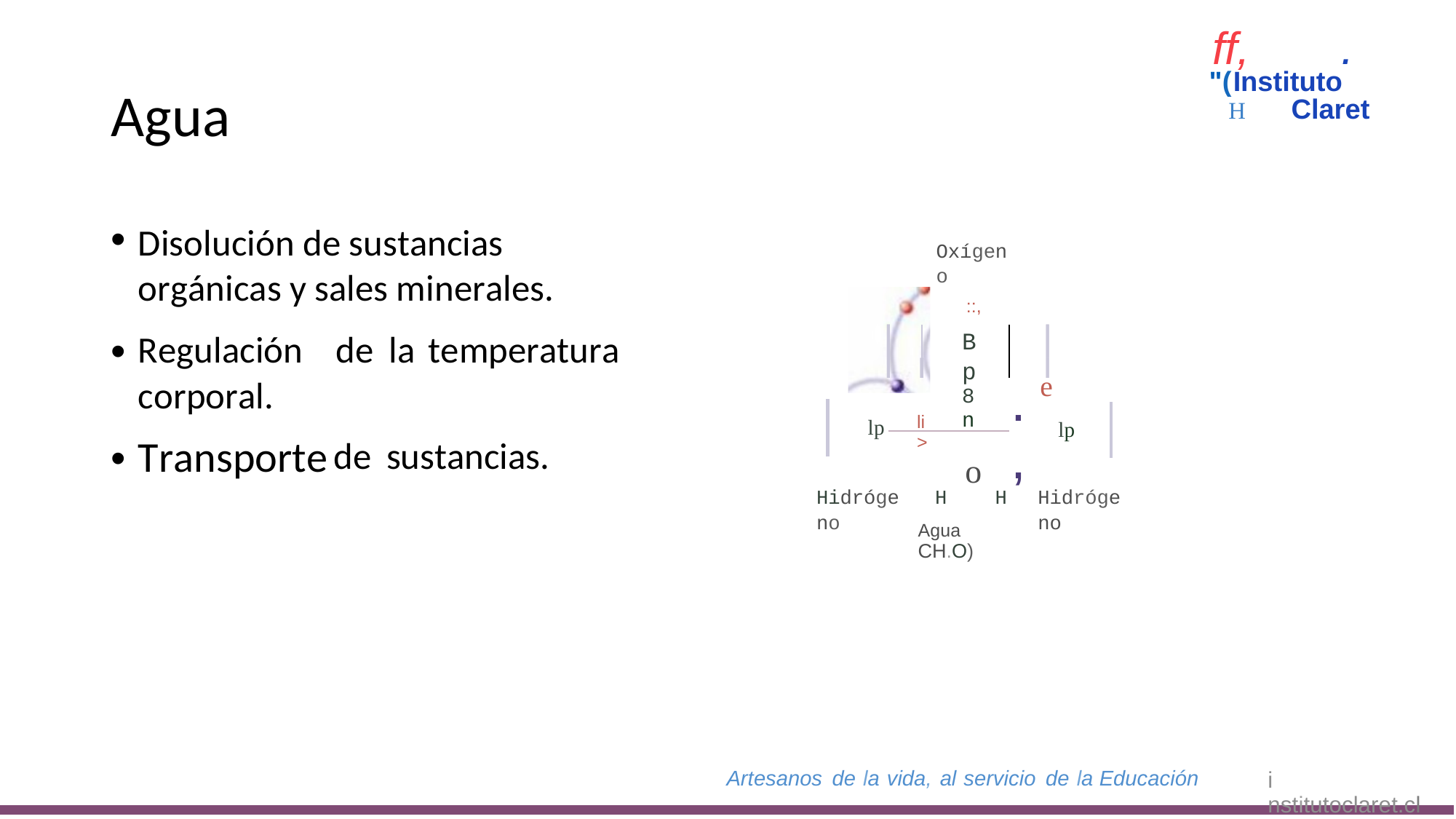

ff,
.
"(Instituto
H       Claret
Agua
•
Disolución de sustancias
orgánicas y sales minerales.
Oxígeno

::,
Bp
8n

•
Regulación
corporal.
Transporte
de
la
temperatura

e
.,

li>
lp
lp

•
de
sustancias.
o
Hidrógeno
H
H
Hidrógeno
Agua CH.O)
Artesanos de la vida, al servicio de la Educación
i nstitutoclaret.cl